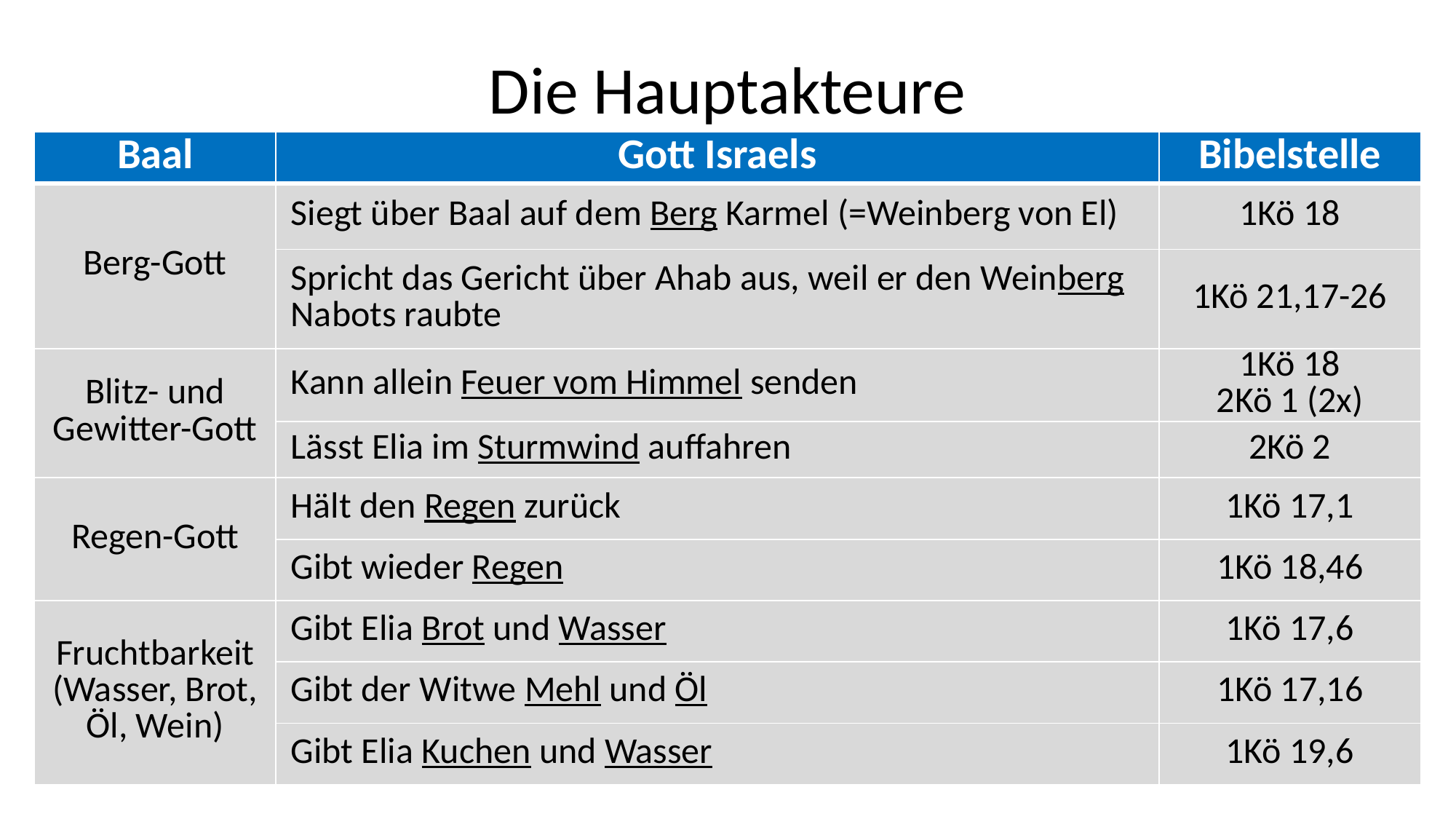

# Die Hauptakteure
| Baal | Gott Israels | Bibelstelle |
| --- | --- | --- |
| Berg-Gott | Siegt über Baal auf dem Berg Karmel (=Weinberg von El) | 1Kö 18 |
|  | Spricht das Gericht über Ahab aus, weil er den Weinberg Nabots raubte | 1Kö 21,17-26 |
| Blitz- und Gewitter-Gott | Kann allein Feuer vom Himmel senden | 1Kö 18 2Kö 1 (2x) |
|  | Lässt Elia im Sturmwind auffahren | 2Kö 2 |
| Regen-Gott | Hält den Regen zurück | 1Kö 17,1 |
|  | Gibt wieder Regen | 1Kö 18,46 |
| Fruchtbarkeit (Wasser, Brot, Öl, Wein) | Gibt Elia Brot und Wasser | 1Kö 17,6 |
|  | Gibt der Witwe Mehl und Öl | 1Kö 17,16 |
|  | Gibt Elia Kuchen und Wasser | 1Kö 19,6 |